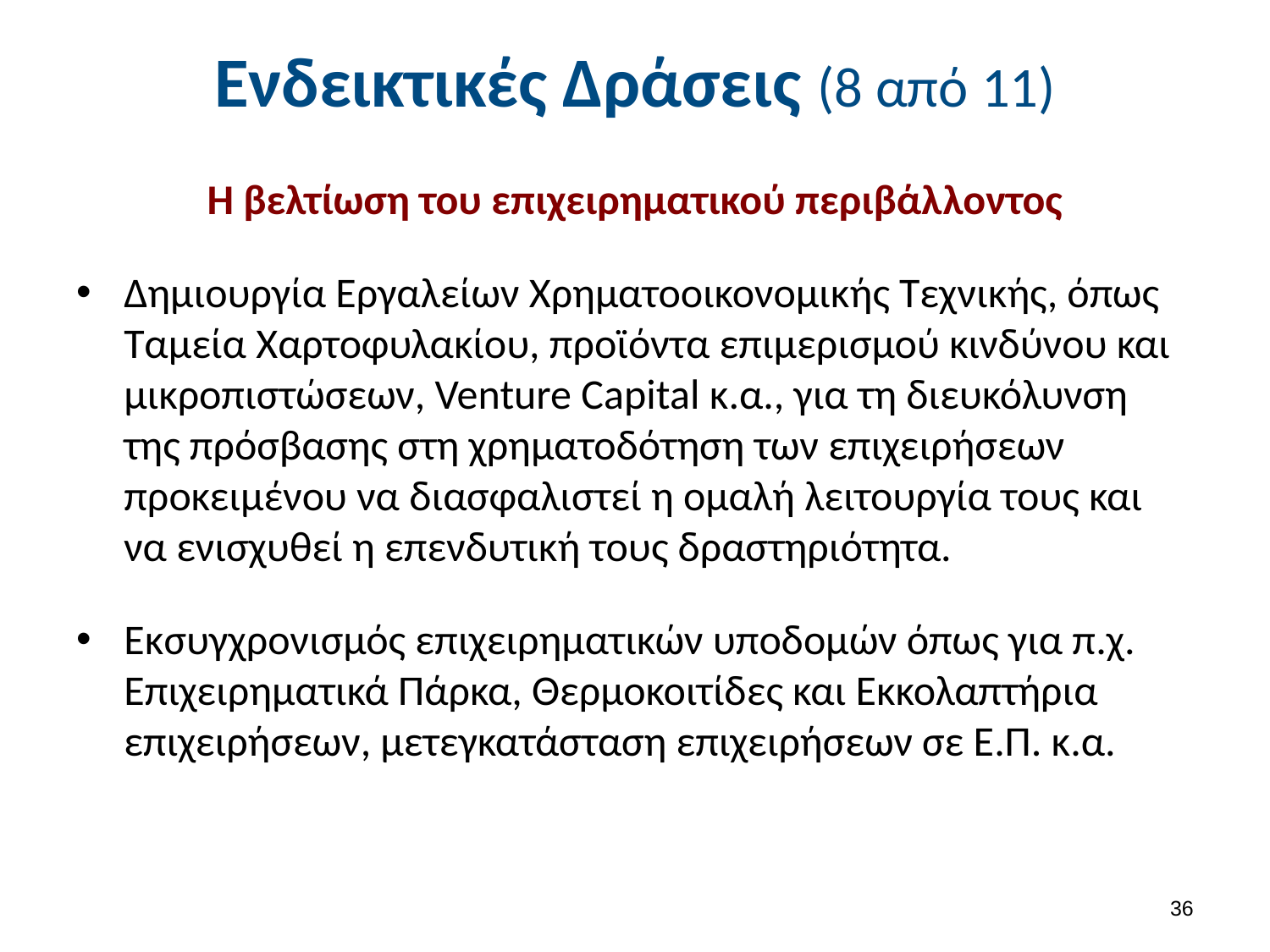

# Ενδεικτικές Δράσεις (8 από 11)
Η βελτίωση του επιχειρηματικού περιβάλλοντος
Δημιουργία Εργαλείων Χρηματοοικονομικής Τεχνικής, όπως Ταμεία Χαρτοφυλακίου, προϊόντα επιμερισμού κινδύνου και μικροπιστώσεων, Venture Capital κ.α., για τη διευκόλυνση της πρόσβασης στη χρηματοδότηση των επιχειρήσεων προκειμένου να διασφαλιστεί η ομαλή λειτουργία τους και να ενισχυθεί η επενδυτική τους δραστηριότητα.
Εκσυγχρονισμός επιχειρηματικών υποδομών όπως για π.χ. Επιχειρηματικά Πάρκα, Θερμοκοιτίδες και Εκκολαπτήρια επιχειρήσεων, μετεγκατάσταση επιχειρήσεων σε Ε.Π. κ.α.

36